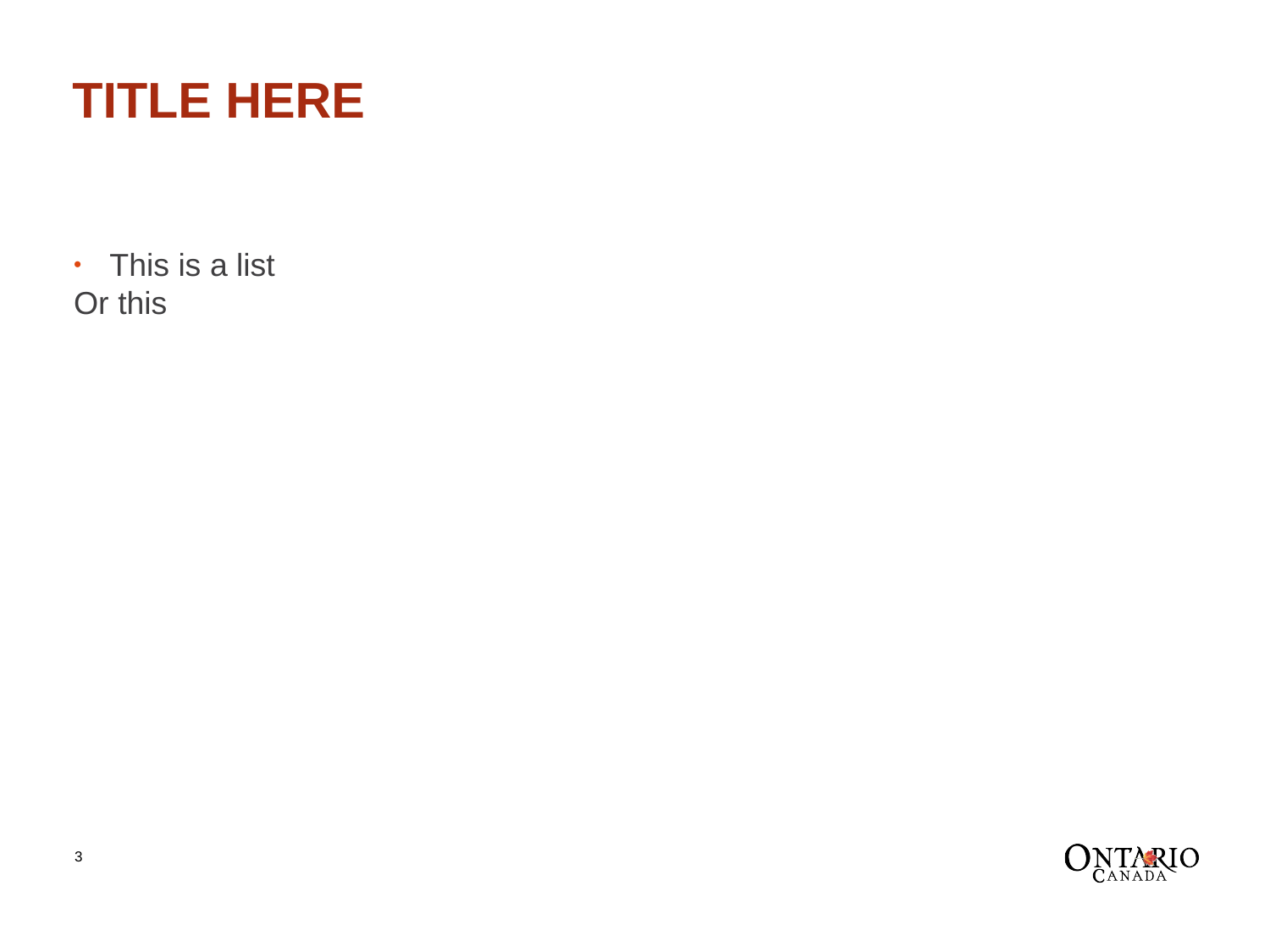

# TITLE HERE
This is a list
Or this
3